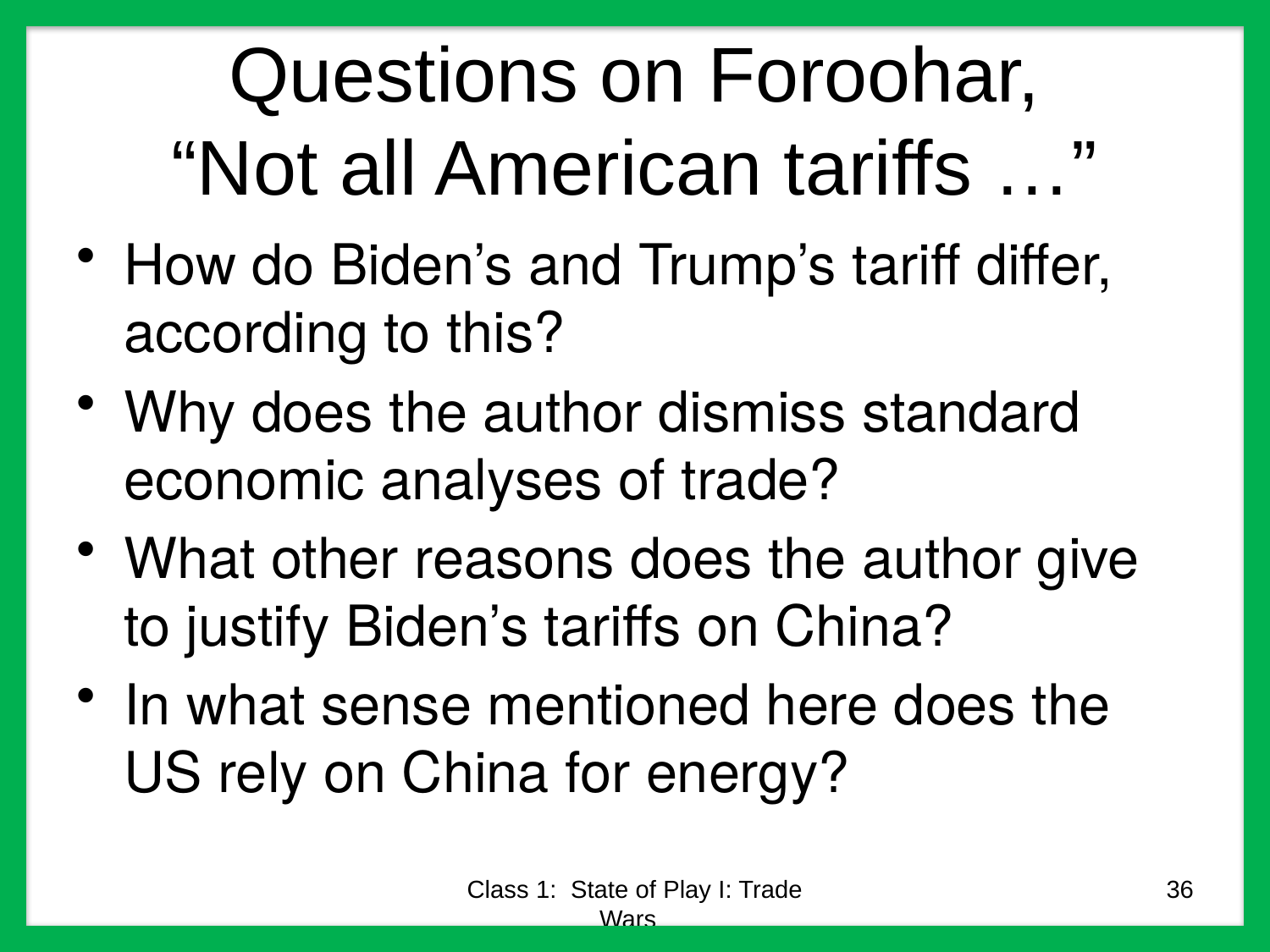

# Questions on Foroohar, “Not all American tariffs …”
How do Biden’s and Trump’s tariff differ, according to this?
Why does the author dismiss standard economic analyses of trade?
What other reasons does the author give to justify Biden’s tariffs on China?
In what sense mentioned here does the US rely on China for energy?
Class 1:  State of Play I: Trade Wars
36